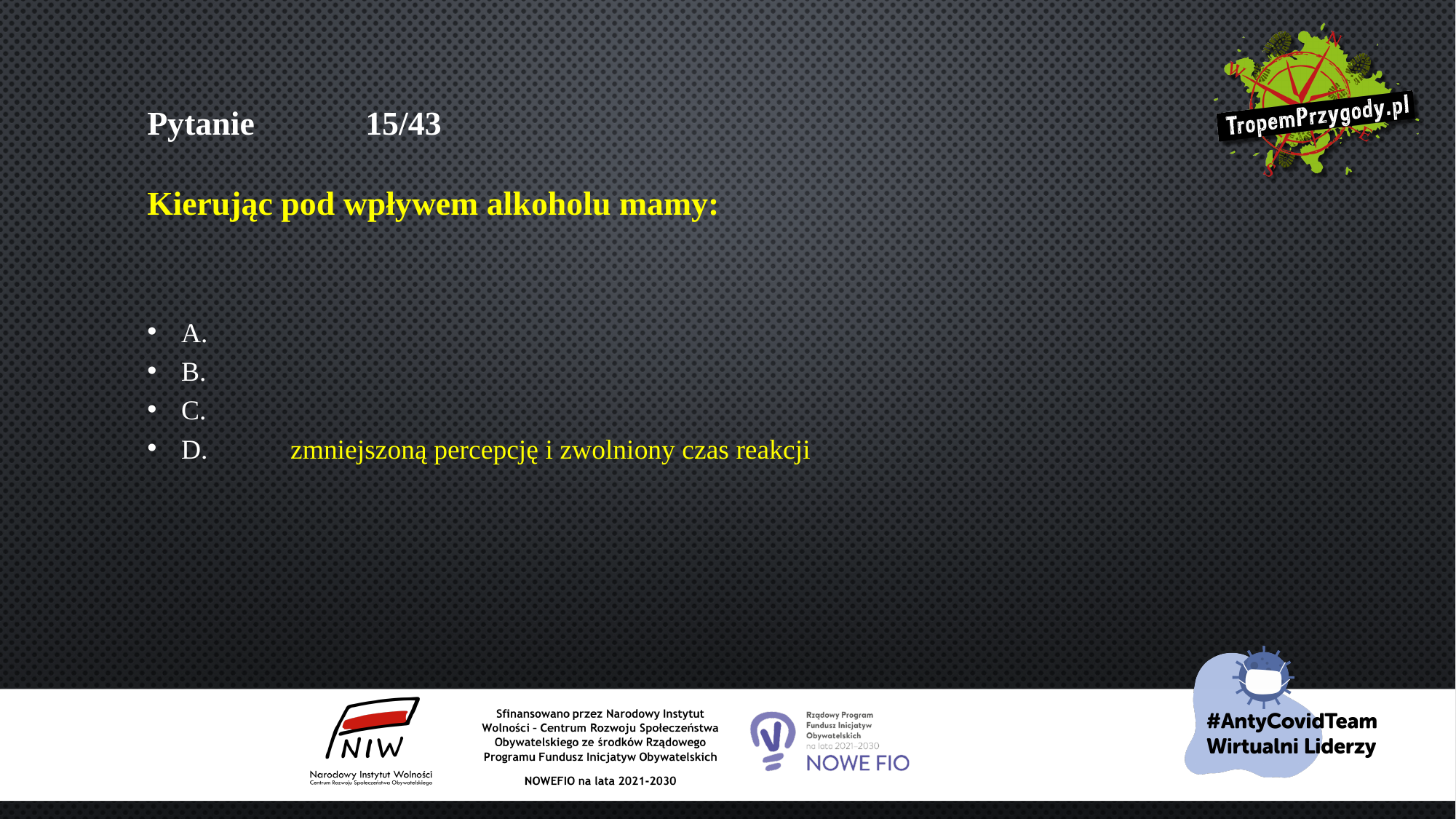

# Pytanie 	15/43 Kierując pod wpływem alkoholu mamy:
A.
B.
C.
D.	zmniejszoną percepcję i zwolniony czas reakcji